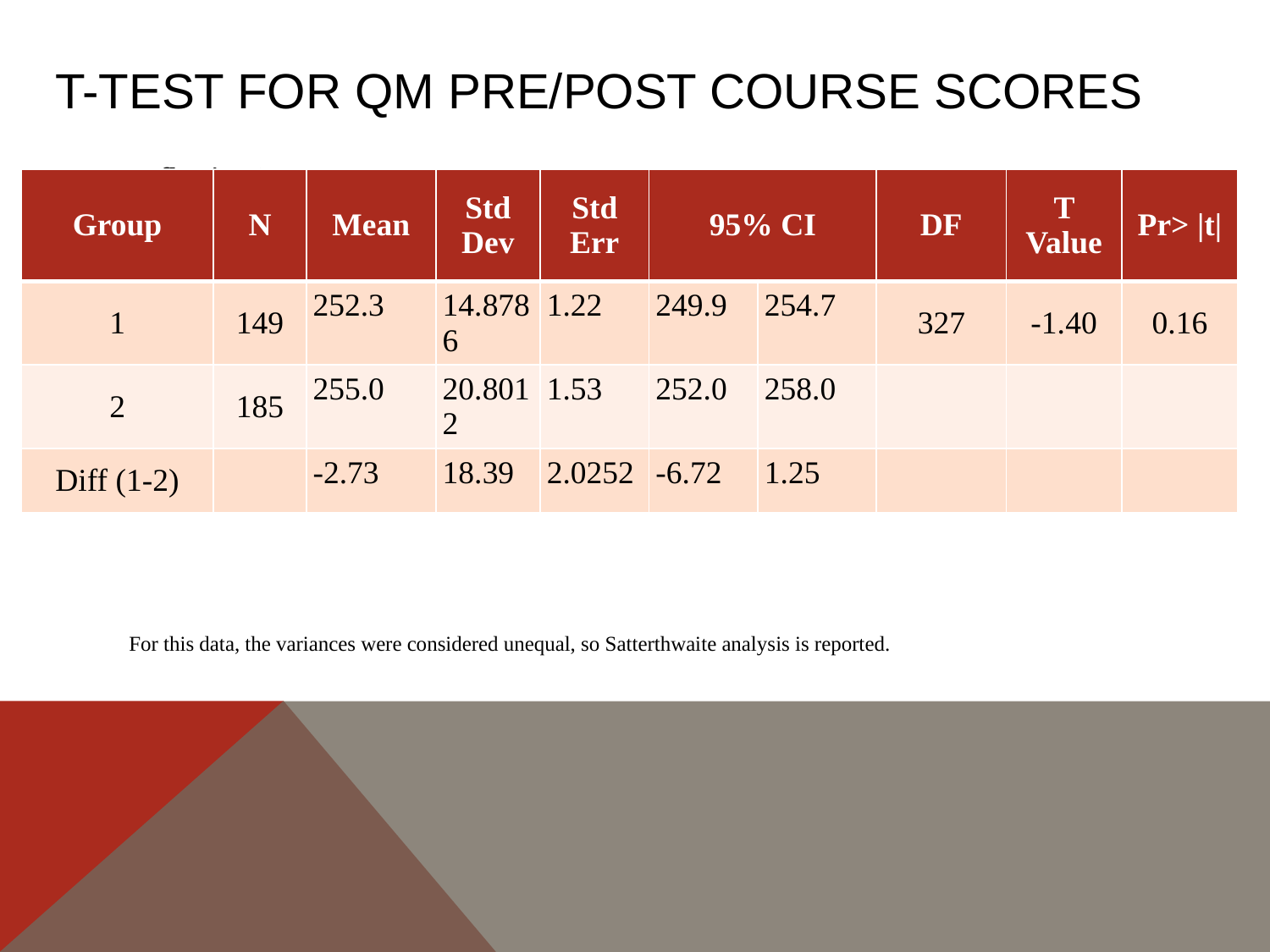

# T-test for QM pre/post Course scores
Reflective Summary
| Group | N | Mean | Std Dev | Std Err | 95% CI |  | DF | T Value | Pr> |t| |
| --- | --- | --- | --- | --- | --- | --- | --- | --- | --- |
| 1 | 149 | 252.3 | 14.8786 | 1.22 | 249.9 | 254.7 | 327 | -1.40 | 0.16 |
| 2 | 185 | 255.0 | 20.8012 | 1.53 | 252.0 | 258.0 |  |  |  |
| Diff (1-2) |  | -2.73 | 18.39 | 2.0252 | -6.72 | 1.25 |  |  |  |
For this data, the variances were considered unequal, so Satterthwaite analysis is reported.